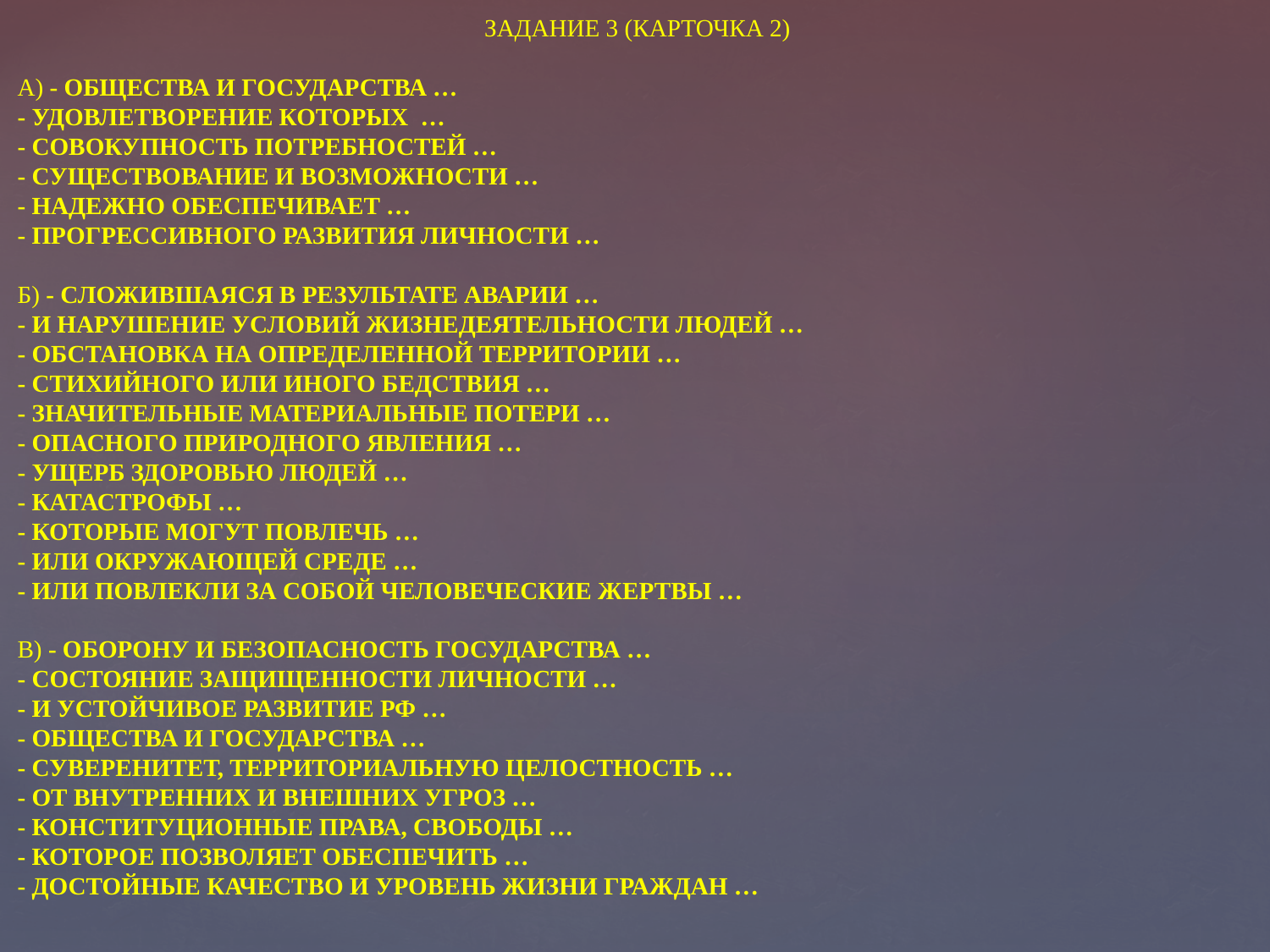

ЗАДАНИЕ 3 (КАРТОЧКА 2)

А) - ОБЩЕСТВА И ГОСУДАРСТВА …
- УДОВЛЕТВОРЕНИЕ КОТОРЫХ  …
- СОВОКУПНОСТЬ ПОТРЕБНОСТЕЙ …
- СУЩЕСТВОВАНИЕ И ВОЗМОЖНОСТИ …
- НАДЕЖНО ОБЕСПЕЧИВАЕТ …
- ПРОГРЕССИВНОГО РАЗВИТИЯ ЛИЧНОСТИ …

Б) - СЛОЖИВШАЯСЯ В РЕЗУЛЬТАТЕ АВАРИИ …
- И НАРУШЕНИЕ УСЛОВИЙ ЖИЗНЕДЕЯТЕЛЬНОСТИ ЛЮДЕЙ …
- ОБСТАНОВКА НА ОПРЕДЕЛЕННОЙ ТЕРРИТОРИИ …
- СТИХИЙНОГО ИЛИ ИНОГО БЕДСТВИЯ …
- ЗНАЧИТЕЛЬНЫЕ МАТЕРИАЛЬНЫЕ ПОТЕРИ …
- ОПАСНОГО ПРИРОДНОГО ЯВЛЕНИЯ …
- УЩЕРБ ЗДОРОВЬЮ ЛЮДЕЙ …
- КАТАСТРОФЫ …
- КОТОРЫЕ МОГУТ ПОВЛЕЧЬ …
- ИЛИ ОКРУЖАЮЩЕЙ СРЕДЕ …
- ИЛИ ПОВЛЕКЛИ ЗА СОБОЙ ЧЕЛОВЕЧЕСКИЕ ЖЕРТВЫ …

В) - ОБОРОНУ И БЕЗОПАСНОСТЬ ГОСУДАРСТВА …
- СОСТОЯНИЕ ЗАЩИЩЕННОСТИ ЛИЧНОСТИ …
- И УСТОЙЧИВОЕ РАЗВИТИЕ РФ …
- ОБЩЕСТВА И ГОСУДАРСТВА …
- СУВЕРЕНИТЕТ, ТЕРРИТОРИАЛЬНУЮ ЦЕЛОСТНОСТЬ …
- ОТ ВНУТРЕННИХ И ВНЕШНИХ УГРОЗ …
- КОНСТИТУЦИОННЫЕ ПРАВА, СВОБОДЫ …
- КОТОРОЕ ПОЗВОЛЯЕТ ОБЕСПЕЧИТЬ …
- ДОСТОЙНЫЕ КАЧЕСТВО И УРОВЕНЬ ЖИЗНИ ГРАЖДАН …